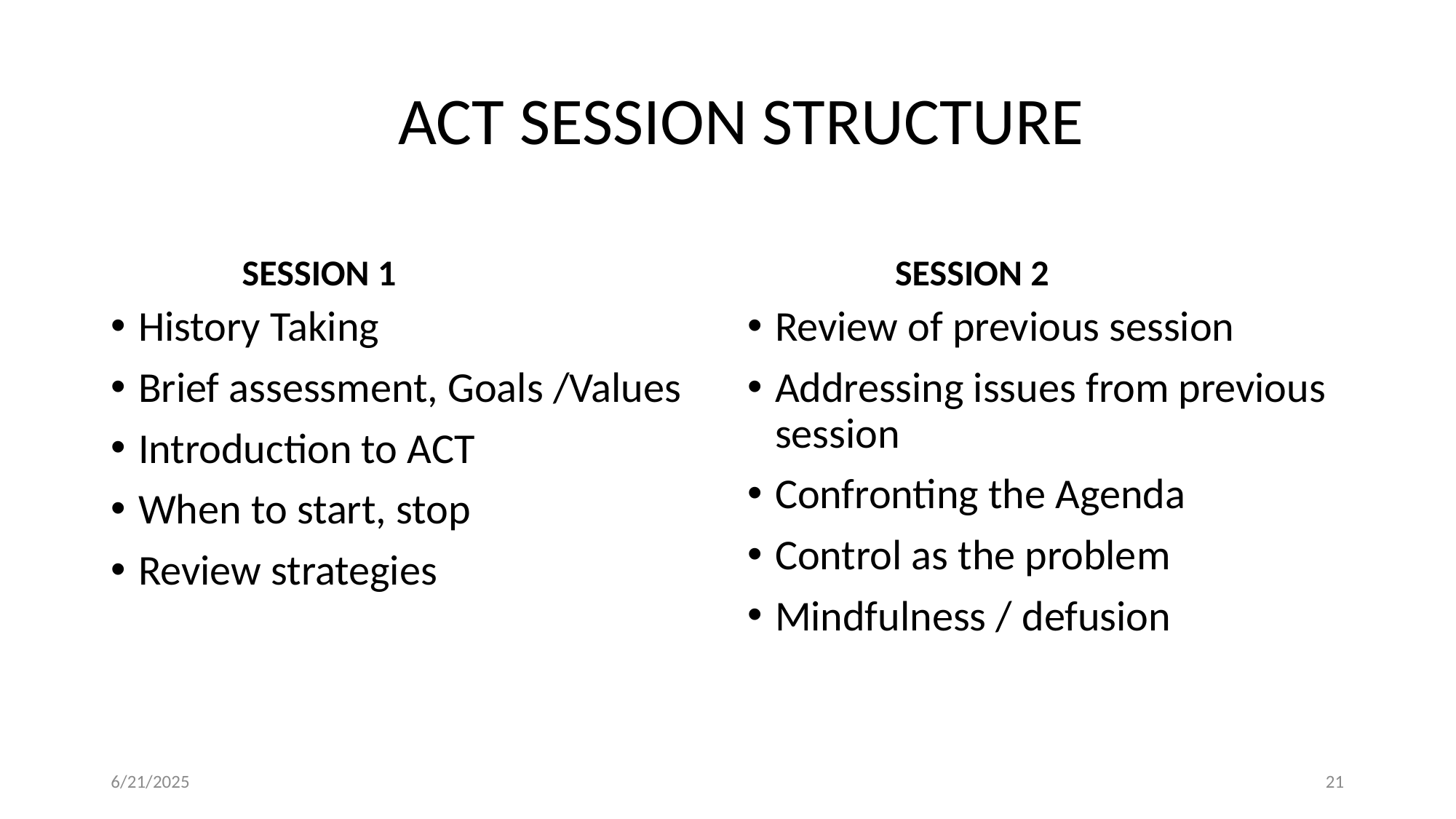

# ACT SESSION STRUCTURE
                SESSION 1
                  SESSION 2
History Taking
Brief assessment, Goals /Values
Introduction to ACT
When to start, stop
Review strategies
Review of previous session
Addressing issues from previous session
Confronting the Agenda
Control as the problem
Mindfulness / defusion
6/21/2025
21